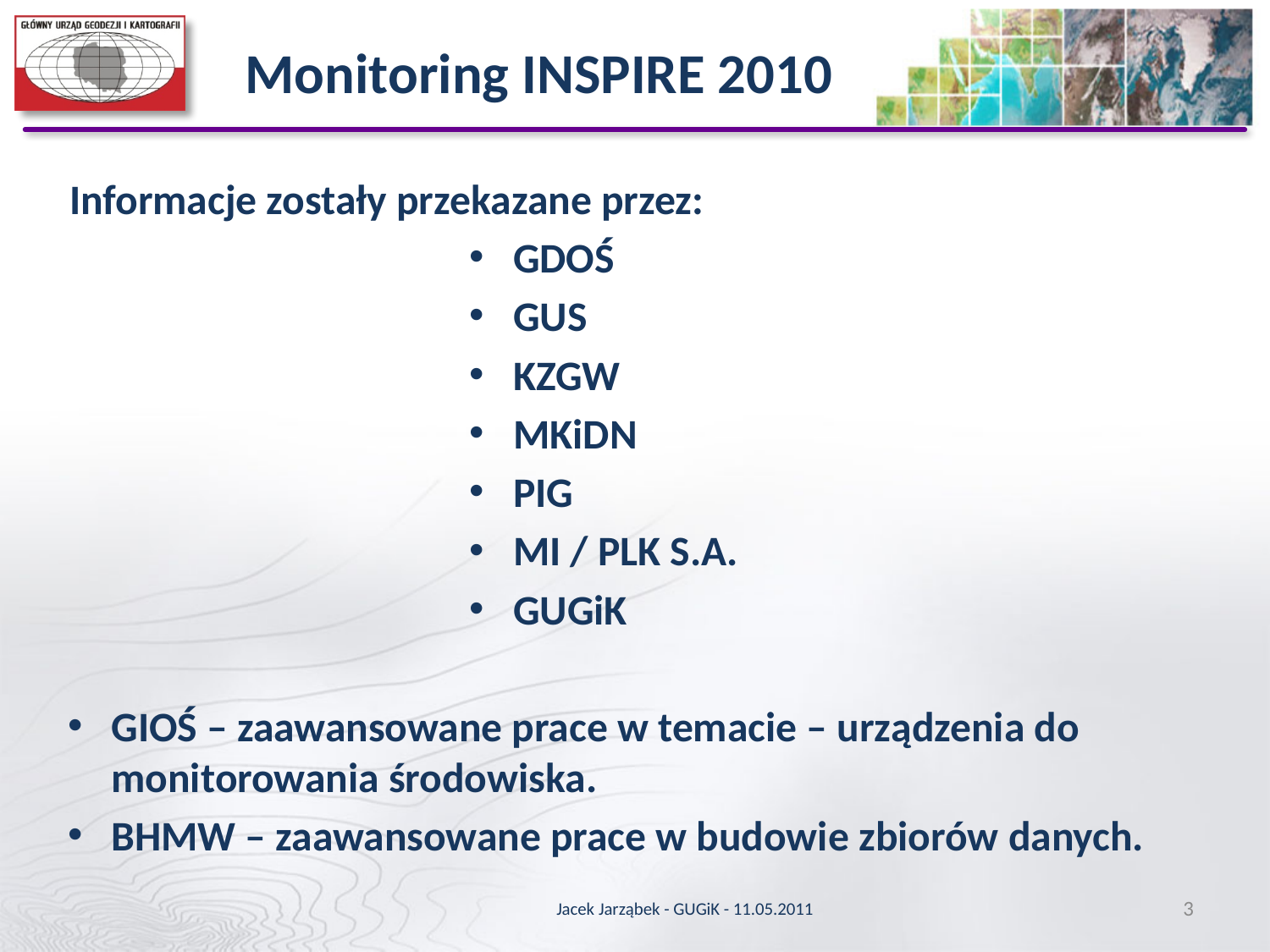

# Monitoring INSPIRE 2010
Informacje zostały przekazane przez:
GDOŚ
GUS
KZGW
MKiDN
PIG
MI / PLK S.A.
GUGiK

GIOŚ – zaawansowane prace w temacie – urządzenia do monitorowania środowiska.
BHMW – zaawansowane prace w budowie zbiorów danych.
Jacek Jarząbek - GUGiK - 11.05.2011
3